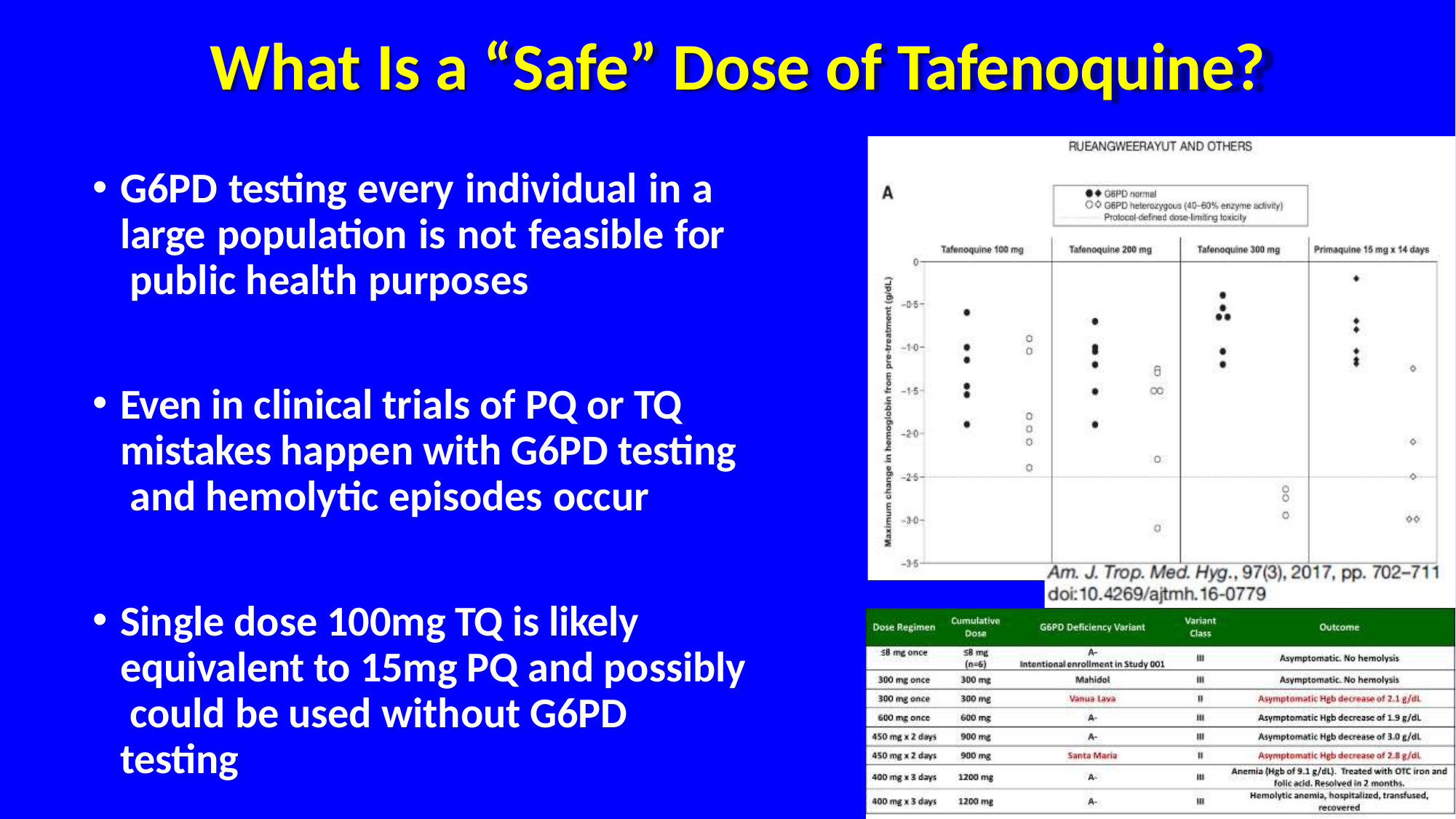

# What Is a “Safe” Dose of Tafenoquine?

G6PD testing every individual in a  large population is not feasible for  public health purposes

Even in clinical trials of PQ or TQ  mistakes happen with G6PD testing  and hemolytic episodes occur

Single dose 100mg TQ is likely  equivalent to 15mg PQ and possibly  could be used without G6PD testing